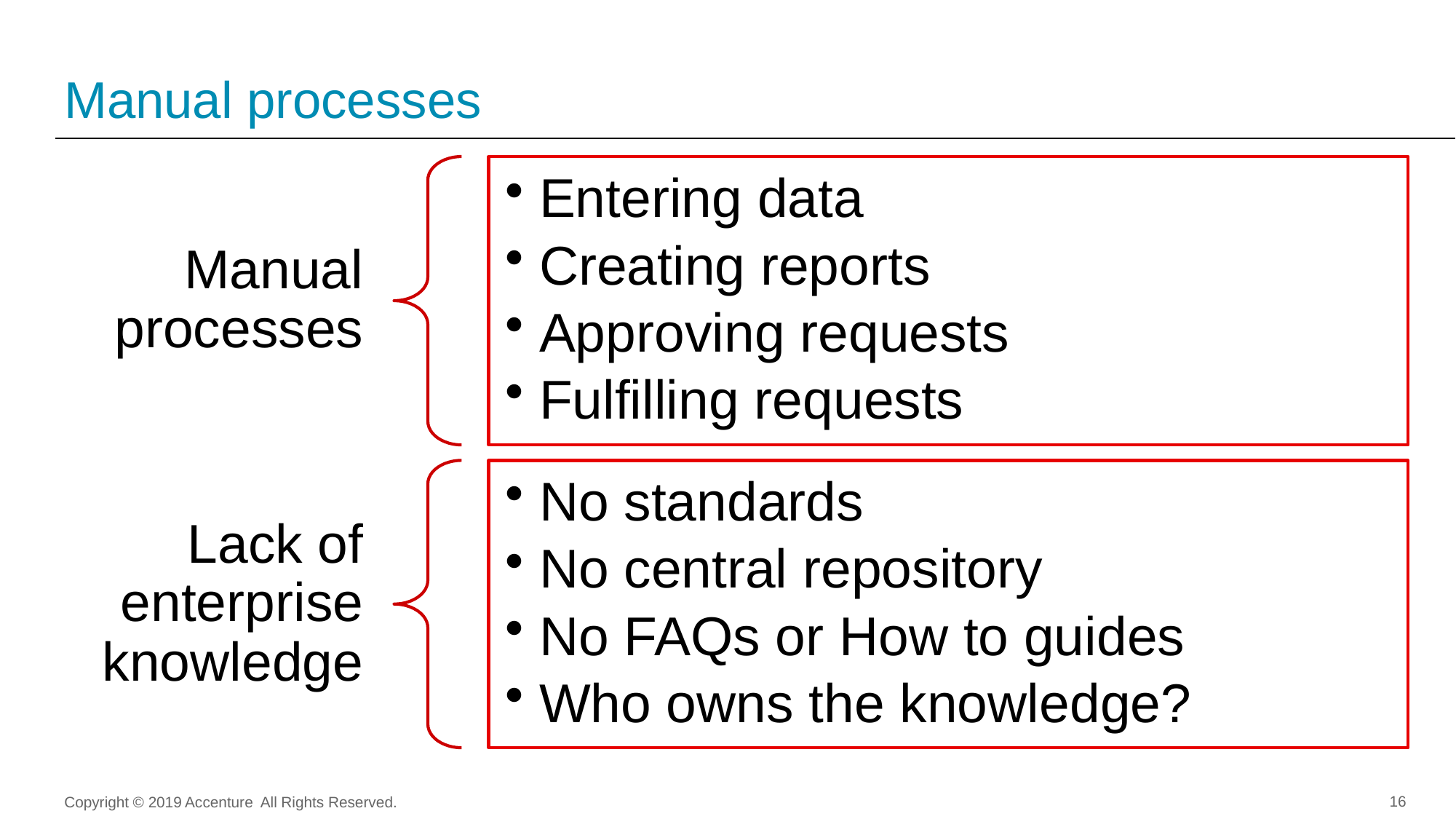

# Manual processes
Manual processes
Entering data
Creating reports
Approving requests
Fulfilling requests
Lack of enterprise knowledge
No standards
No central repository
No FAQs or How to guides
Who owns the knowledge?
Copyright © 2019 Accenture  All Rights Reserved.
16